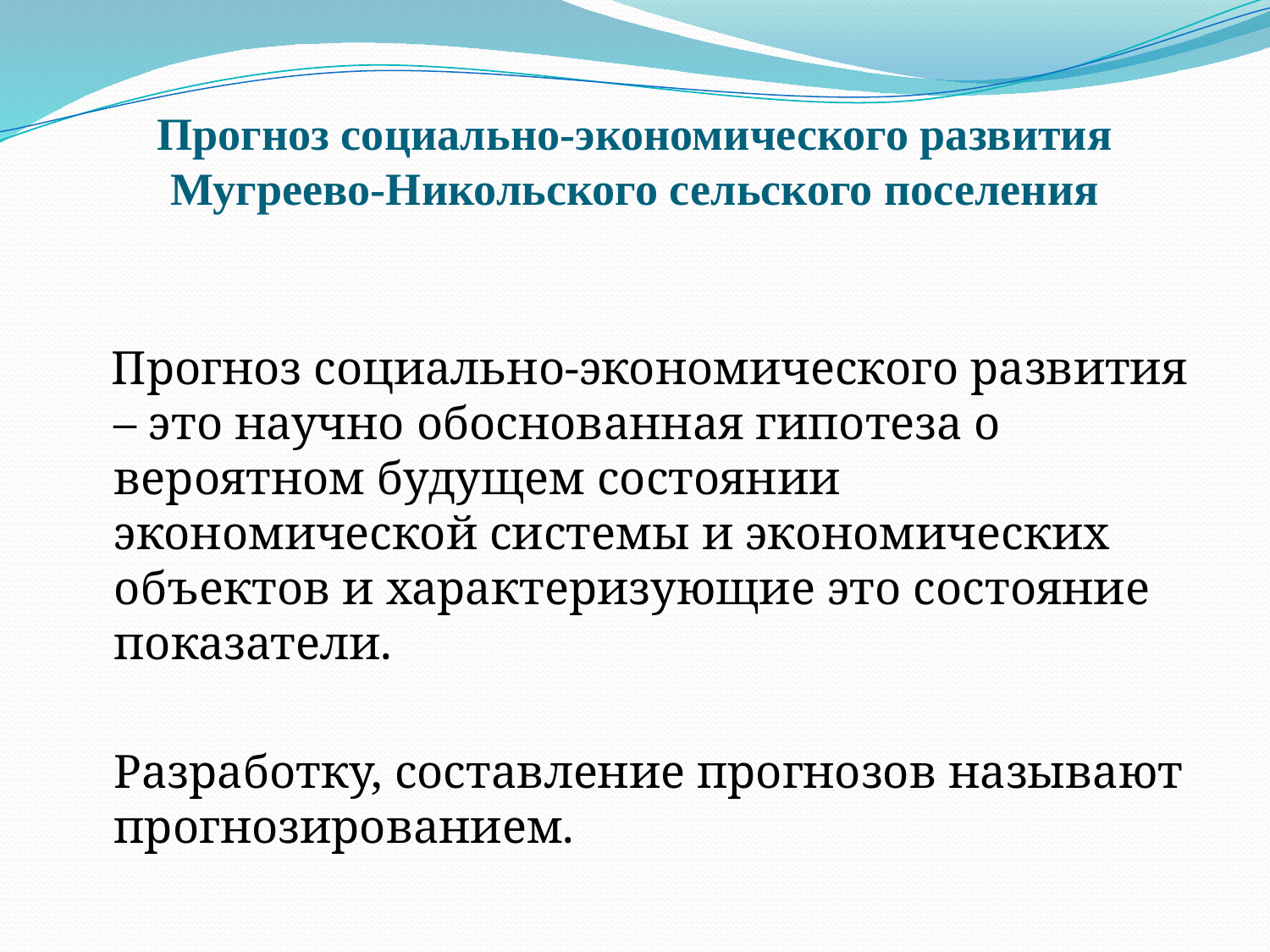

# Прогноз социально-экономического развития Мугреево-Никольского сельского поселения

   Прогноз социально-экономического развития – это научно обоснованная гипотеза о вероятном будущем состоянии экономической системы и экономических объектов и характеризующие это состояние показатели.

	Разработку, составление прогнозов называют прогнозированием.